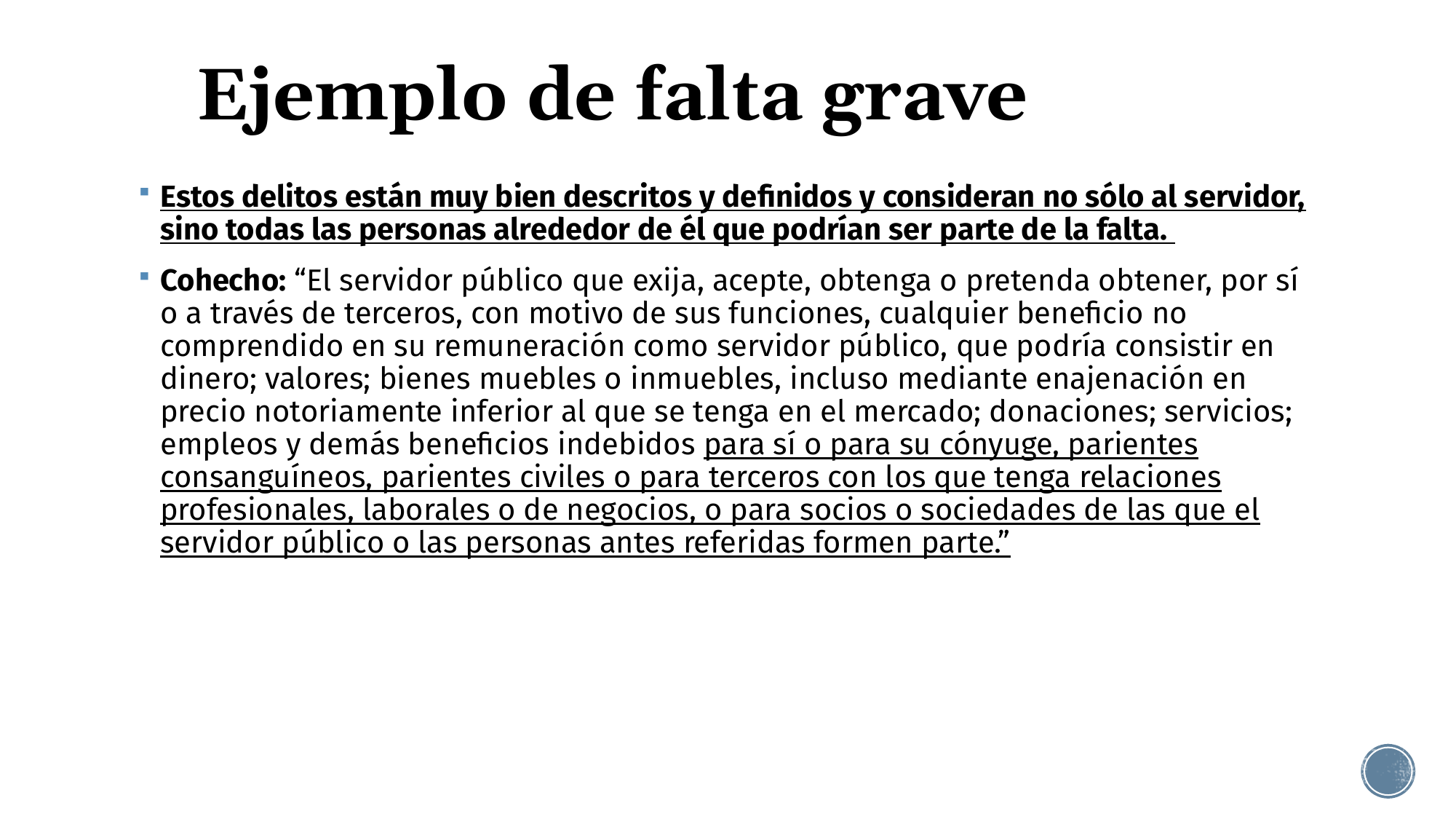

# Ejemplo de falta grave
Estos delitos están muy bien descritos y definidos y consideran no sólo al servidor, sino todas las personas alrededor de él que podrían ser parte de la falta.
Cohecho: “El servidor público que exija, acepte, obtenga o pretenda obtener, por sí o a través de terceros, con motivo de sus funciones, cualquier beneficio no comprendido en su remuneración como servidor público, que podría consistir en dinero; valores; bienes muebles o inmuebles, incluso mediante enajenación en precio notoriamente inferior al que se tenga en el mercado; donaciones; servicios; empleos y demás beneficios indebidos para sí o para su cónyuge, parientes consanguíneos, parientes civiles o para terceros con los que tenga relaciones profesionales, laborales o de negocios, o para socios o sociedades de las que el servidor público o las personas antes referidas formen parte.”